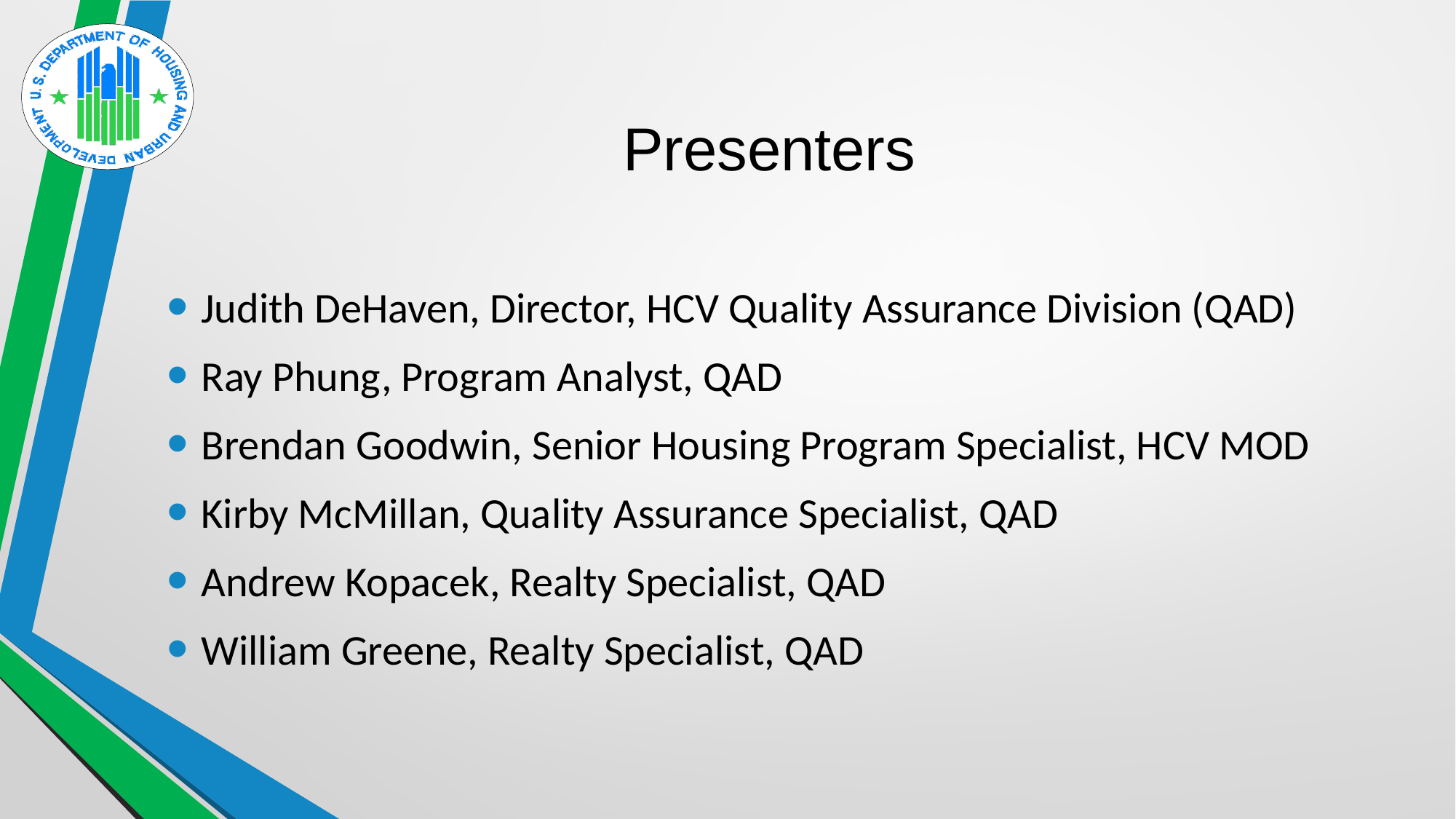

# Presenters
Judith DeHaven, Director, HCV Quality Assurance Division (QAD)
Ray Phung, Program Analyst, QAD
Brendan Goodwin, Senior Housing Program Specialist, HCV MOD
Kirby McMillan, Quality Assurance Specialist, QAD
Andrew Kopacek, Realty Specialist, QAD
William Greene, Realty Specialist, QAD